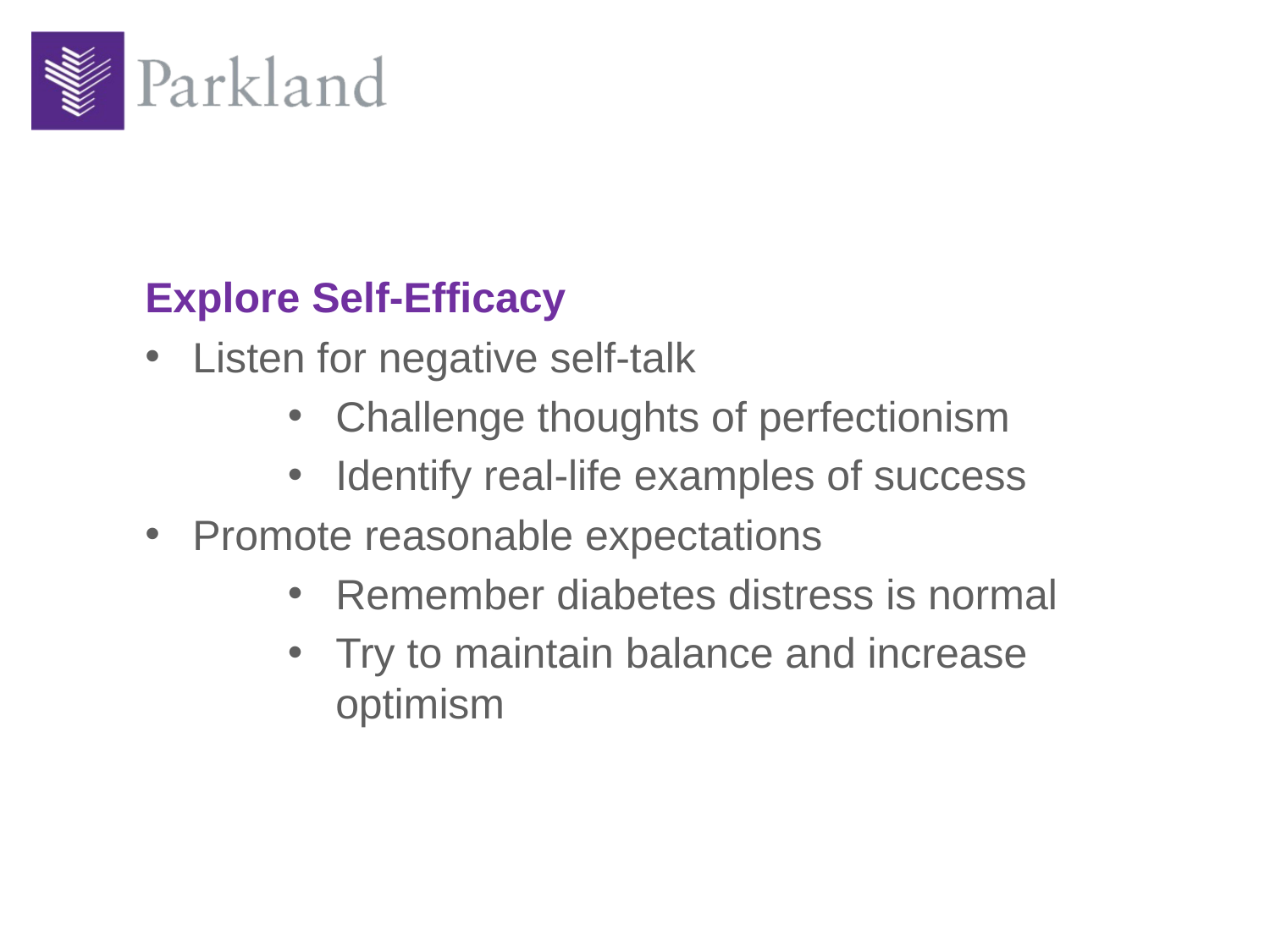

#
Explore Self-Efficacy
Listen for negative self-talk
Challenge thoughts of perfectionism
Identify real-life examples of success
Promote reasonable expectations
Remember diabetes distress is normal
Try to maintain balance and increase optimism